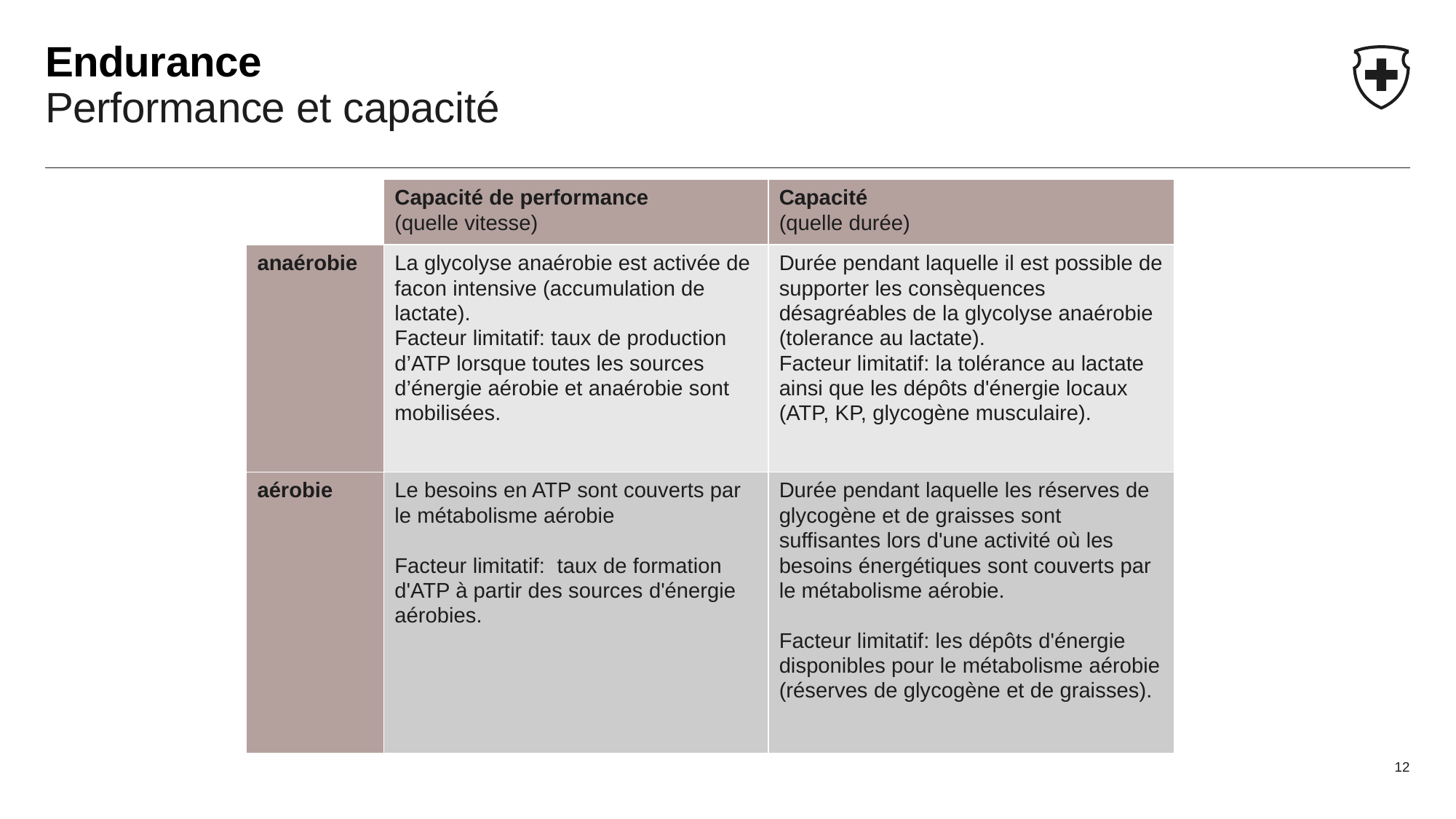

# Endurance Performance et capacité
|  | Capacité de performance (quelle vitesse) | Capacité (quelle durée) |
| --- | --- | --- |
| anaérobie | La glycolyse anaérobie est activée de facon intensive (accumulation de lactate). Facteur limitatif: taux de production d’ATP lorsque toutes les sources d’énergie aérobie et anaérobie sont mobilisées. | Durée pendant laquelle il est possible de supporter les consèquences désagréables de la glycolyse anaérobie (tolerance au lactate). Facteur limitatif: la tolérance au lactate ainsi que les dépôts d'énergie locaux (ATP, KP, glycogène musculaire). |
| aérobie | Le besoins en ATP sont couverts par le métabolisme aérobie Facteur limitatif: taux de formation d'ATP à partir des sources d'énergie aérobies. | Durée pendant laquelle les réserves de glycogène et de graisses sont suffisantes lors d'une activité où les besoins énergétiques sont couverts par le métabolisme aérobie. Facteur limitatif: les dépôts d'énergie disponibles pour le métabolisme aérobie (réserves de glycogène et de graisses). |
12